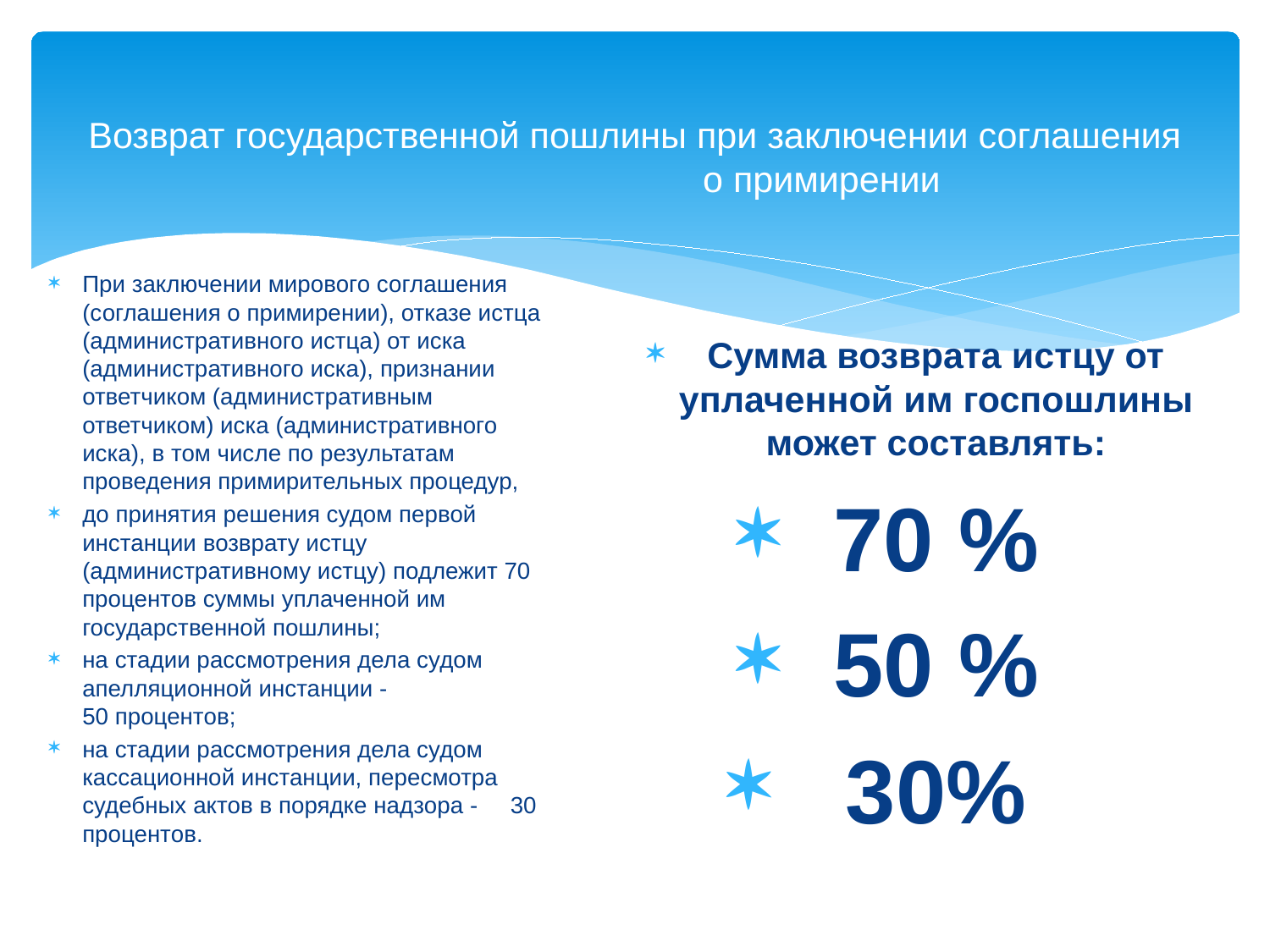

# Возврат государственной пошлины при заключении соглашения о примирении
При заключении мирового соглашения (соглашения о примирении), отказе истца (административного истца) от иска (административного иска), признании ответчиком (административным ответчиком) иска (административного иска), в том числе по результатам проведения примирительных процедур,
до принятия решения судом первой инстанции возврату истцу (административному истцу) подлежит 70 процентов суммы уплаченной им государственной пошлины;
на стадии рассмотрения дела судом апелляционной инстанции -                      50 процентов;
на стадии рассмотрения дела судом кассационной инстанции, пересмотра судебных актов в порядке надзора -     30 процентов.

Сумма возврата истцу от уплаченной им госпошлины может составлять:
70 %
50 %
 30%